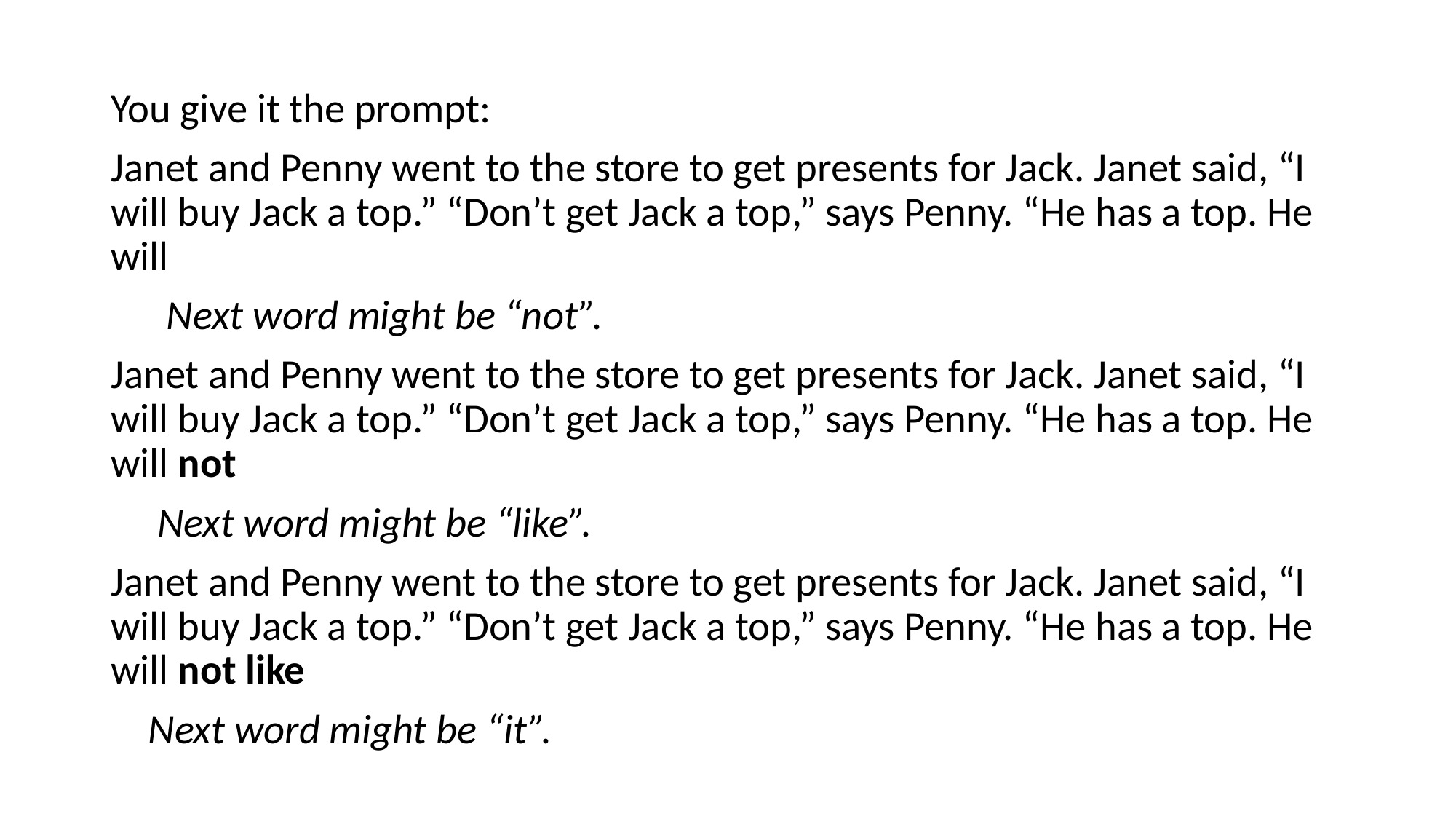

#
You give it the prompt:
Janet and Penny went to the store to get presents for Jack. Janet said, “I will buy Jack a top.” “Don’t get Jack a top,” says Penny. “He has a top. He will
      Next word might be “not”.
Janet and Penny went to the store to get presents for Jack. Janet said, “I will buy Jack a top.” “Don’t get Jack a top,” says Penny. “He has a top. He will not
     Next word might be “like”.
Janet and Penny went to the store to get presents for Jack. Janet said, “I will buy Jack a top.” “Don’t get Jack a top,” says Penny. “He has a top. He will not like
    Next word might be “it”.